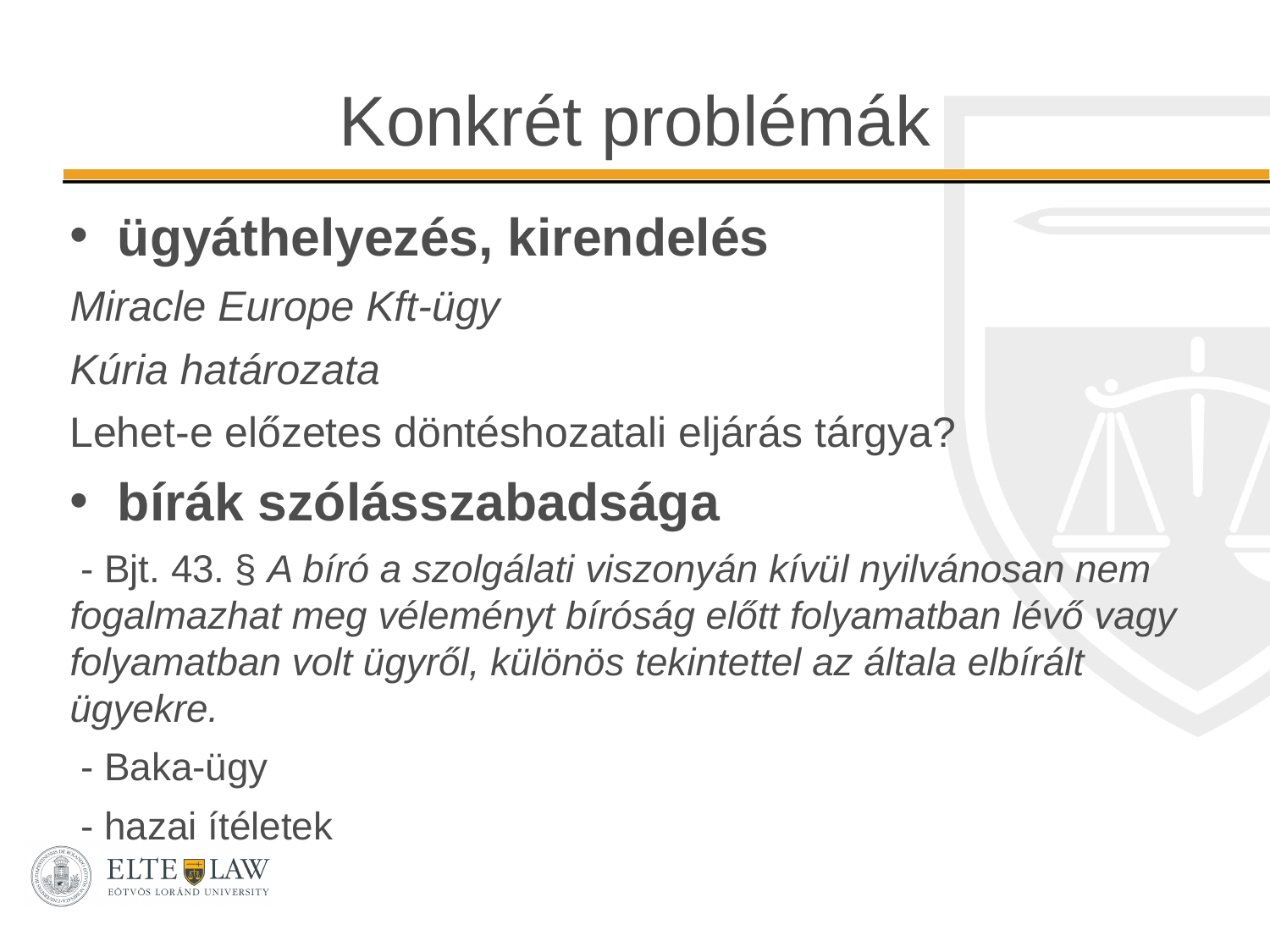

# Konkrét problémák
ügyáthelyezés, kirendelés
Miracle Europe Kft-ügy
Kúria határozata
Lehet-e előzetes döntéshozatali eljárás tárgya?
bírák szólásszabadsága
 - Bjt. 43. § A bíró a szolgálati viszonyán kívül nyilvánosan nem fogalmazhat meg véleményt bíróság előtt folyamatban lévő vagy folyamatban volt ügyről, különös tekintettel az általa elbírált ügyekre.
 - Baka-ügy
 - hazai ítéletek